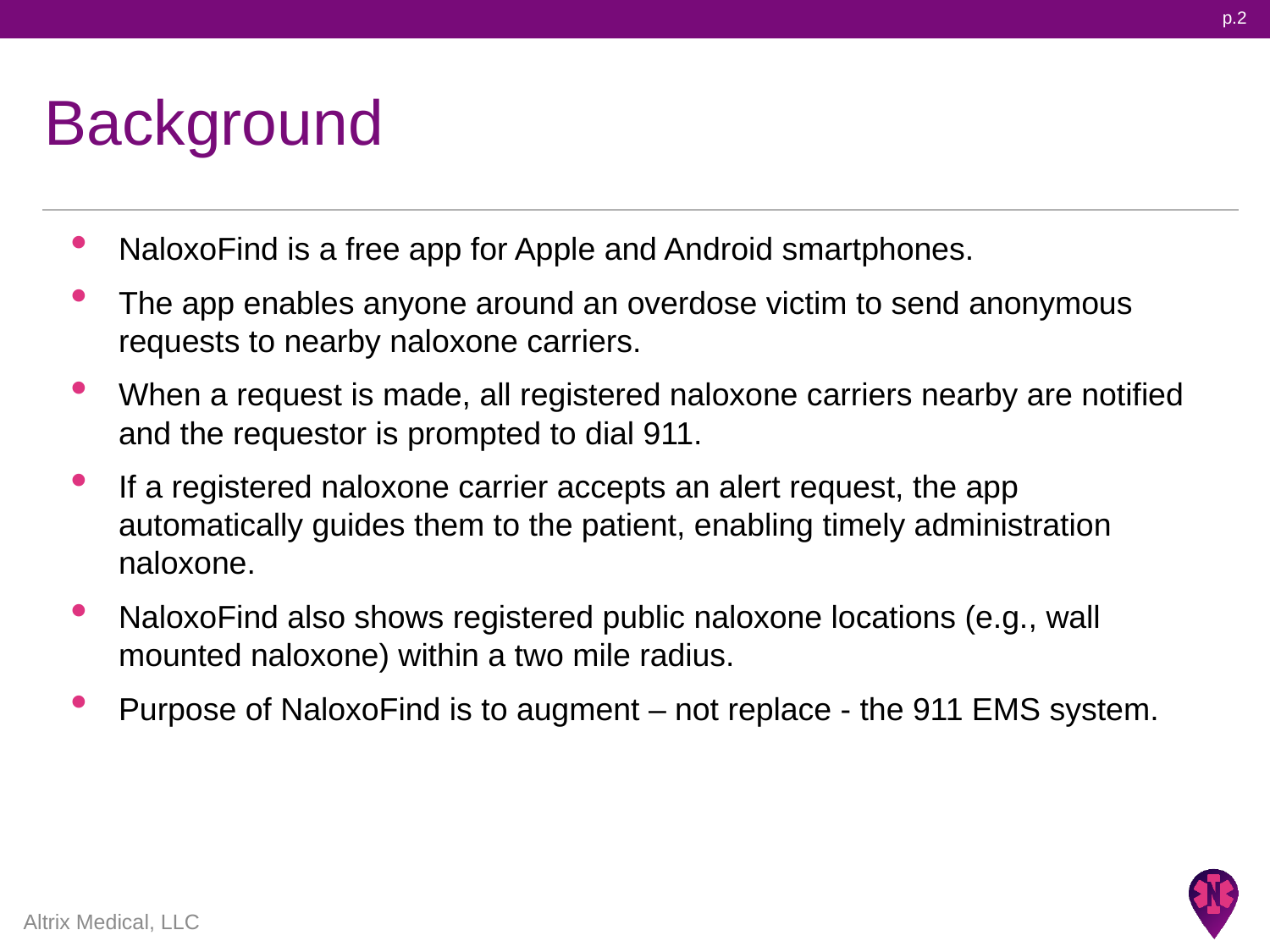

p.2
# Background
NaloxoFind is a free app for Apple and Android smartphones.
The app enables anyone around an overdose victim to send anonymous requests to nearby naloxone carriers.
When a request is made, all registered naloxone carriers nearby are notified and the requestor is prompted to dial 911.
If a registered naloxone carrier accepts an alert request, the app automatically guides them to the patient, enabling timely administration naloxone.
NaloxoFind also shows registered public naloxone locations (e.g., wall mounted naloxone) within a two mile radius.
Purpose of NaloxoFind is to augment – not replace - the 911 EMS system.
Altrix Medical, LLC